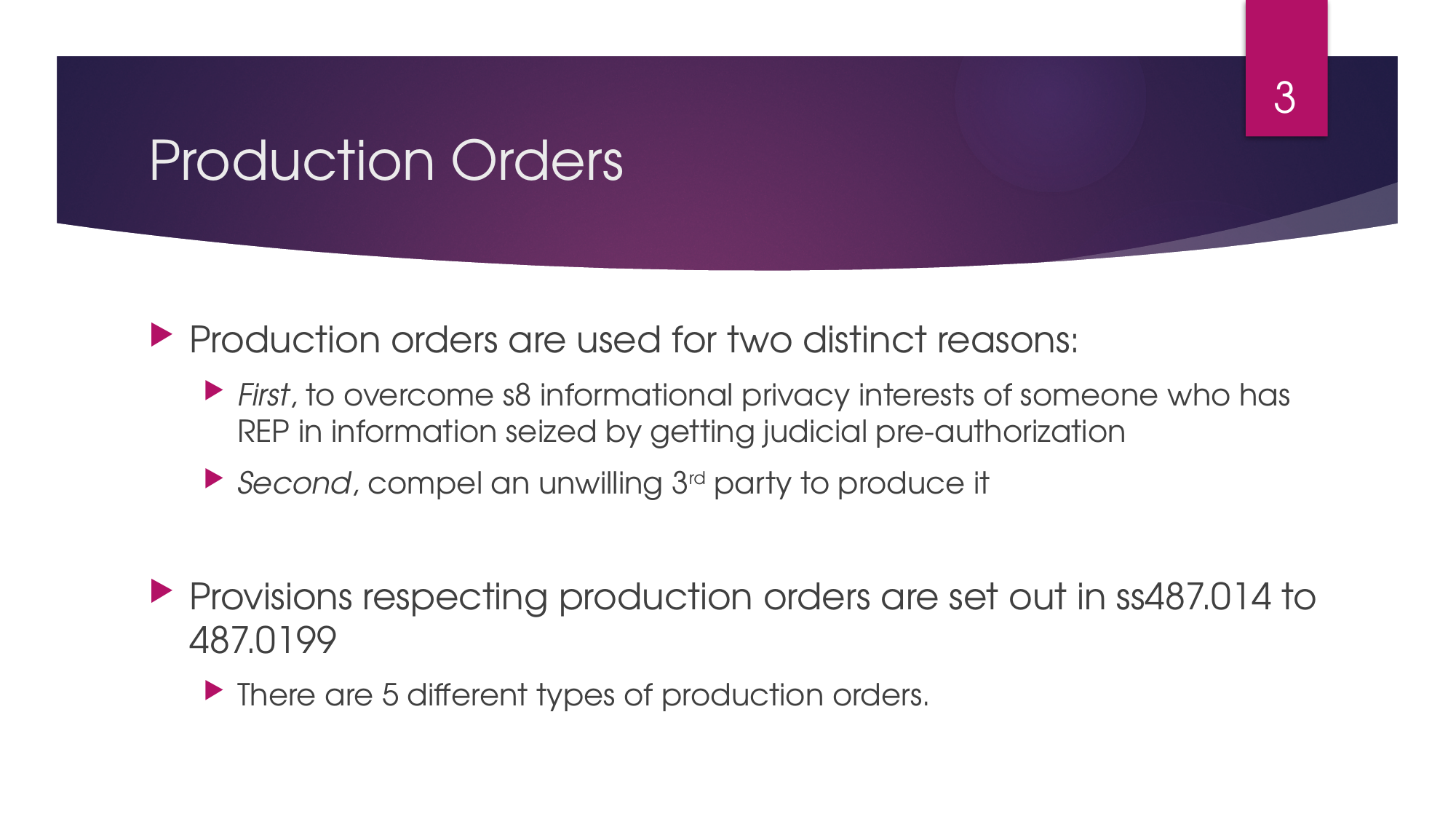

3
# Production Orders
Production orders are used for two distinct reasons:
First, to overcome s8 informational privacy interests of someone who has REP in information seized by getting judicial pre-authorization
Second, compel an unwilling 3rd party to produce it

Provisions respecting production orders are set out in ss487.014 to 487.0199
There are 5 different types of production orders.